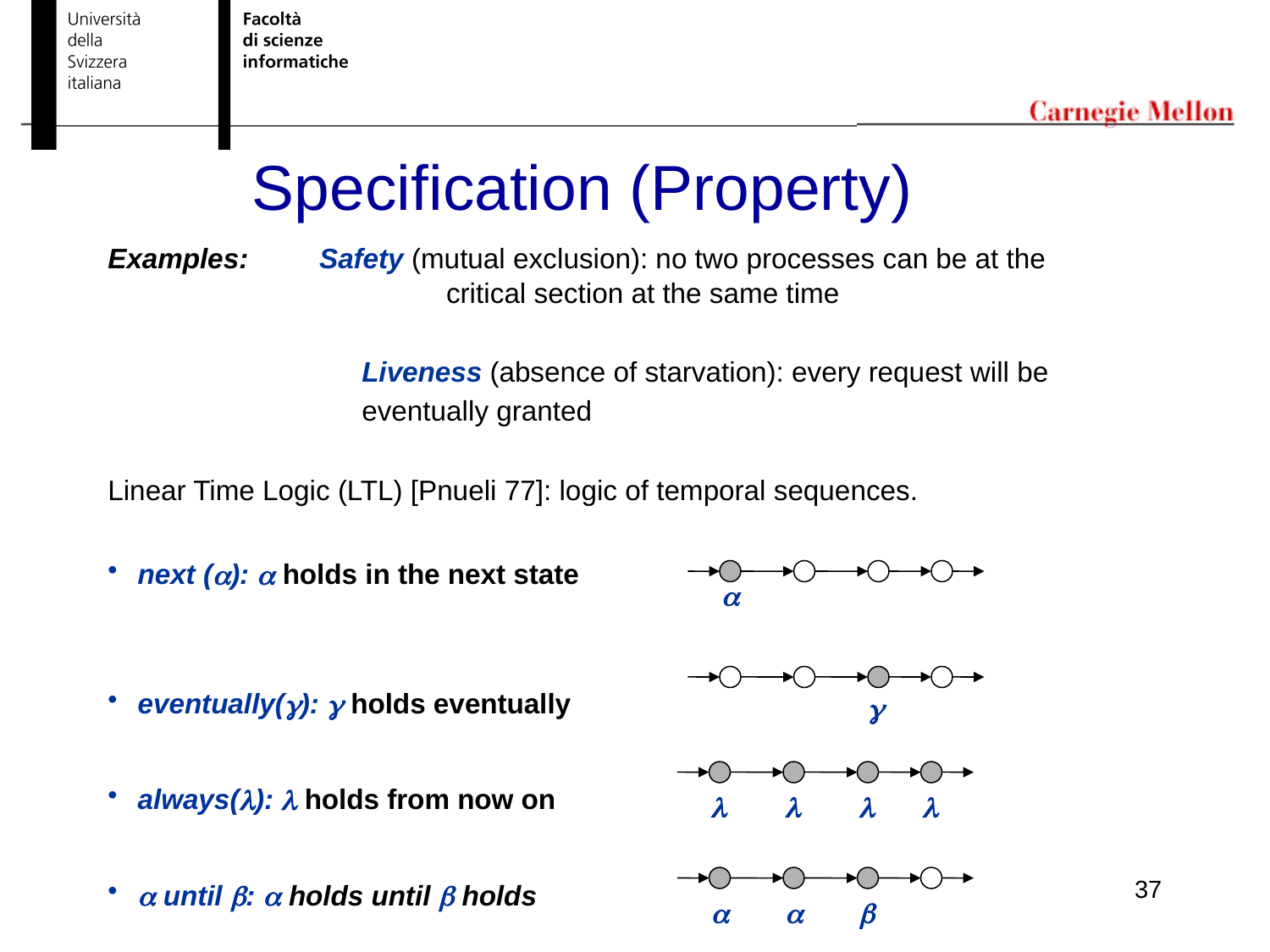

# Specification (Property)

Examples:	Safety (mutual exclusion): no two processes can be at the 			critical section at the same time

Liveness (absence of starvation): every request will be
eventually granted

Linear Time Logic (LTL) [Pnueli 77]: logic of temporal sequences.

next (α): α holds in the next state

eventually(γ): γ holds eventually

always(λ): λ holds from now on

α until β: α holds until β holds

α

γ

λ
λ
λ
λ

α
α
β
37